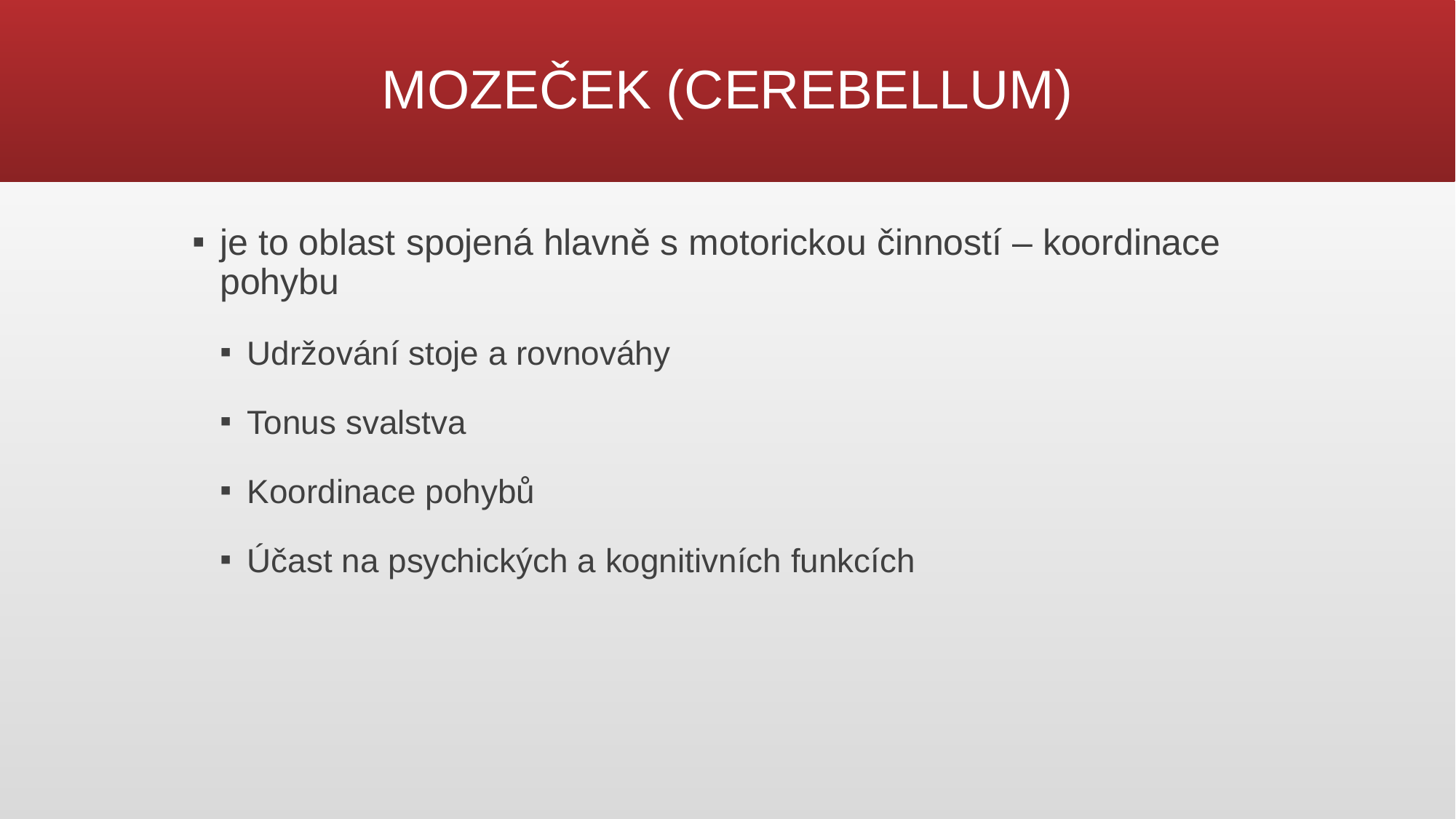

# MOZEČEK (CEREBELLUM)
je to oblast spojená hlavně s motorickou činností – koordinace pohybu
Udržování stoje a rovnováhy
Tonus svalstva
Koordinace pohybů
Účast na psychických a kognitivních funkcích